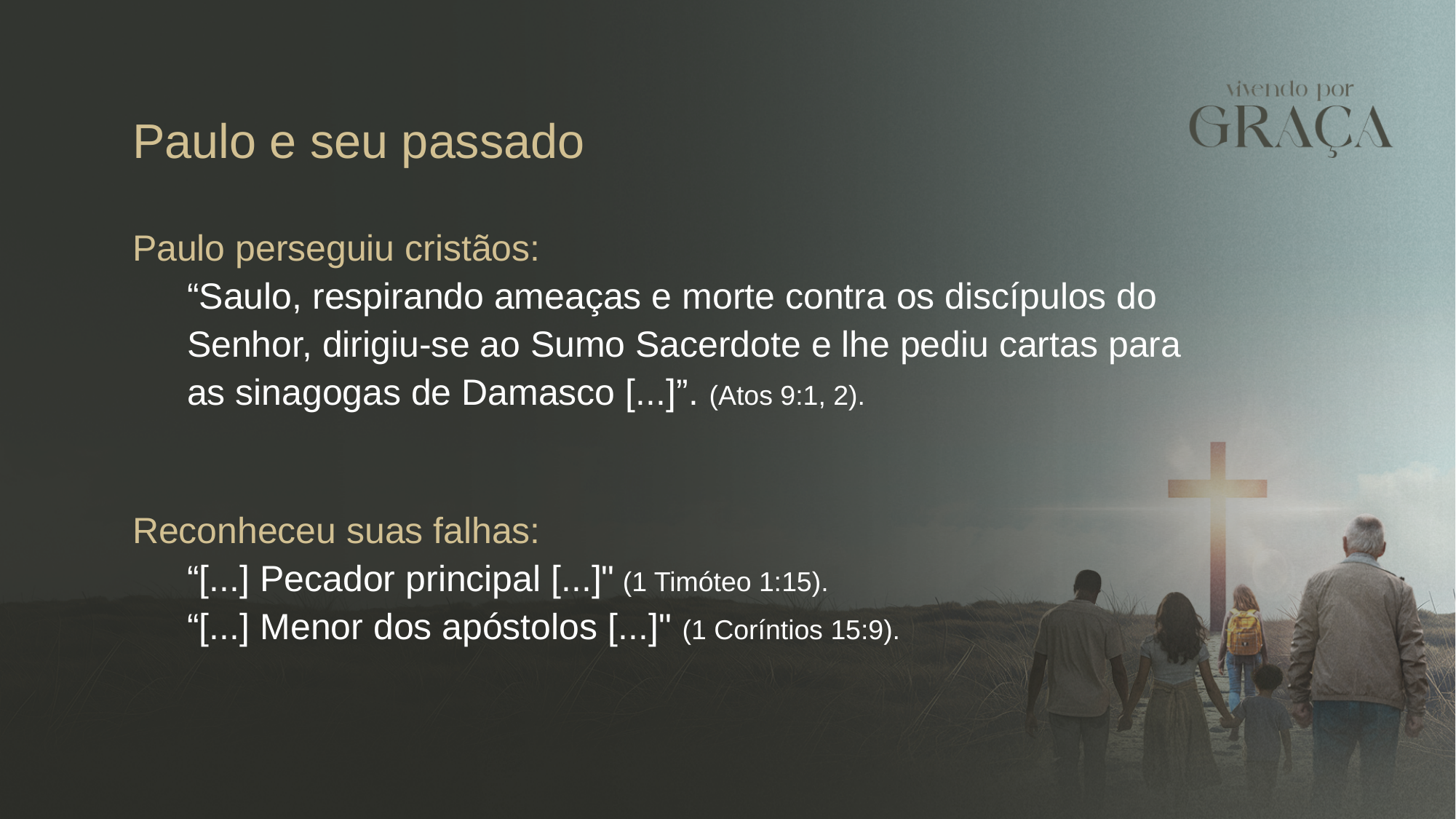

Paulo e seu passado
Paulo perseguiu cristãos:
“Saulo, respirando ameaças e morte contra os discípulos do Senhor, dirigiu-se ao Sumo Sacerdote e lhe pediu cartas para as sinagogas de Damasco [...]”. (Atos 9:1, 2).
Reconheceu suas falhas:
“[...] Pecador principal [...]" (1 Timóteo 1:15).
“[...] Menor dos apóstolos [...]" (1 Coríntios 15:9).